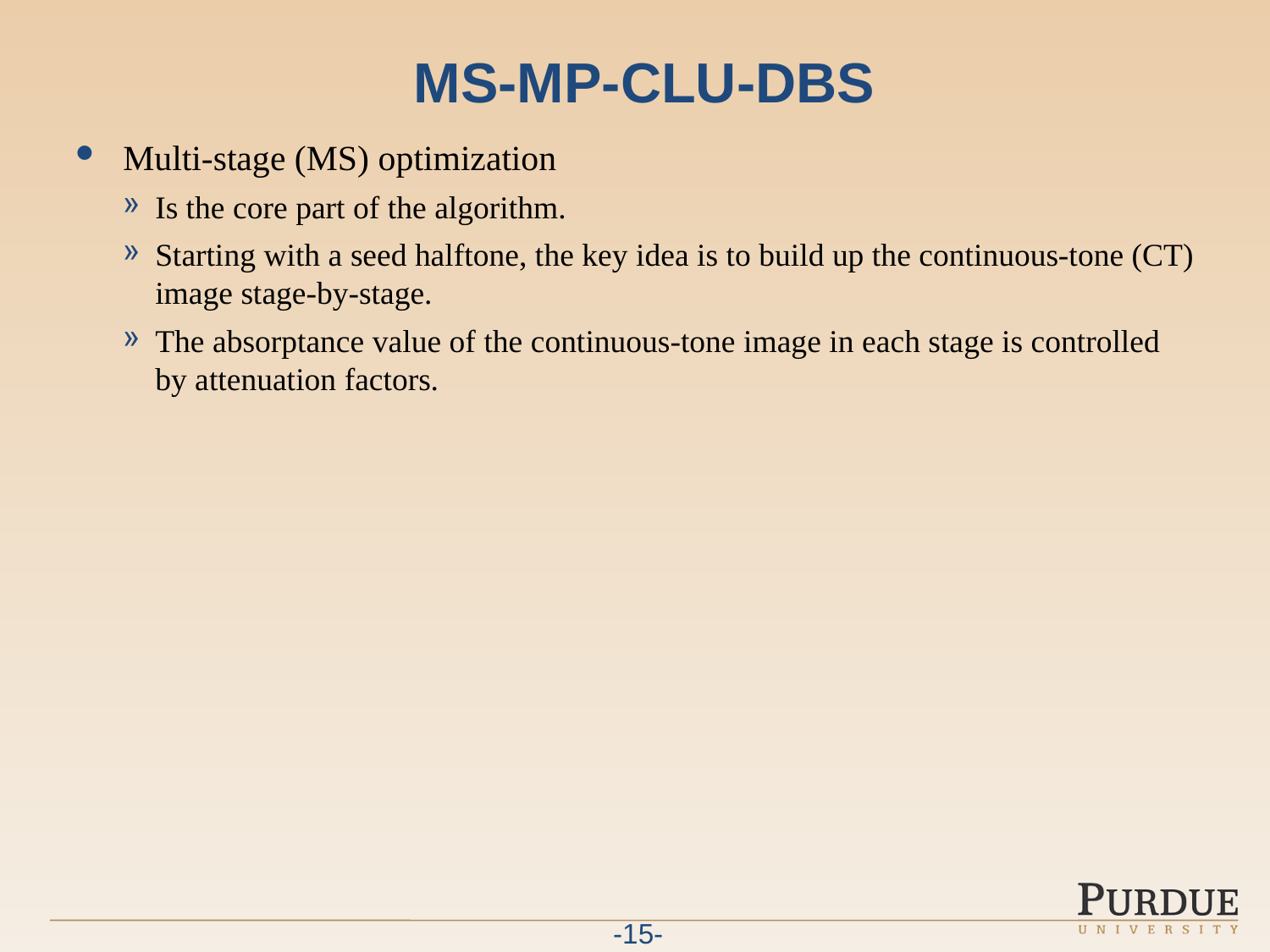

# MS-MP-CLU-DBS
Multi-stage (MS) optimization
Is the core part of the algorithm.
Starting with a seed halftone, the key idea is to build up the continuous-tone (CT) image stage-by-stage.
The absorptance value of the continuous-tone image in each stage is controlled by attenuation factors.